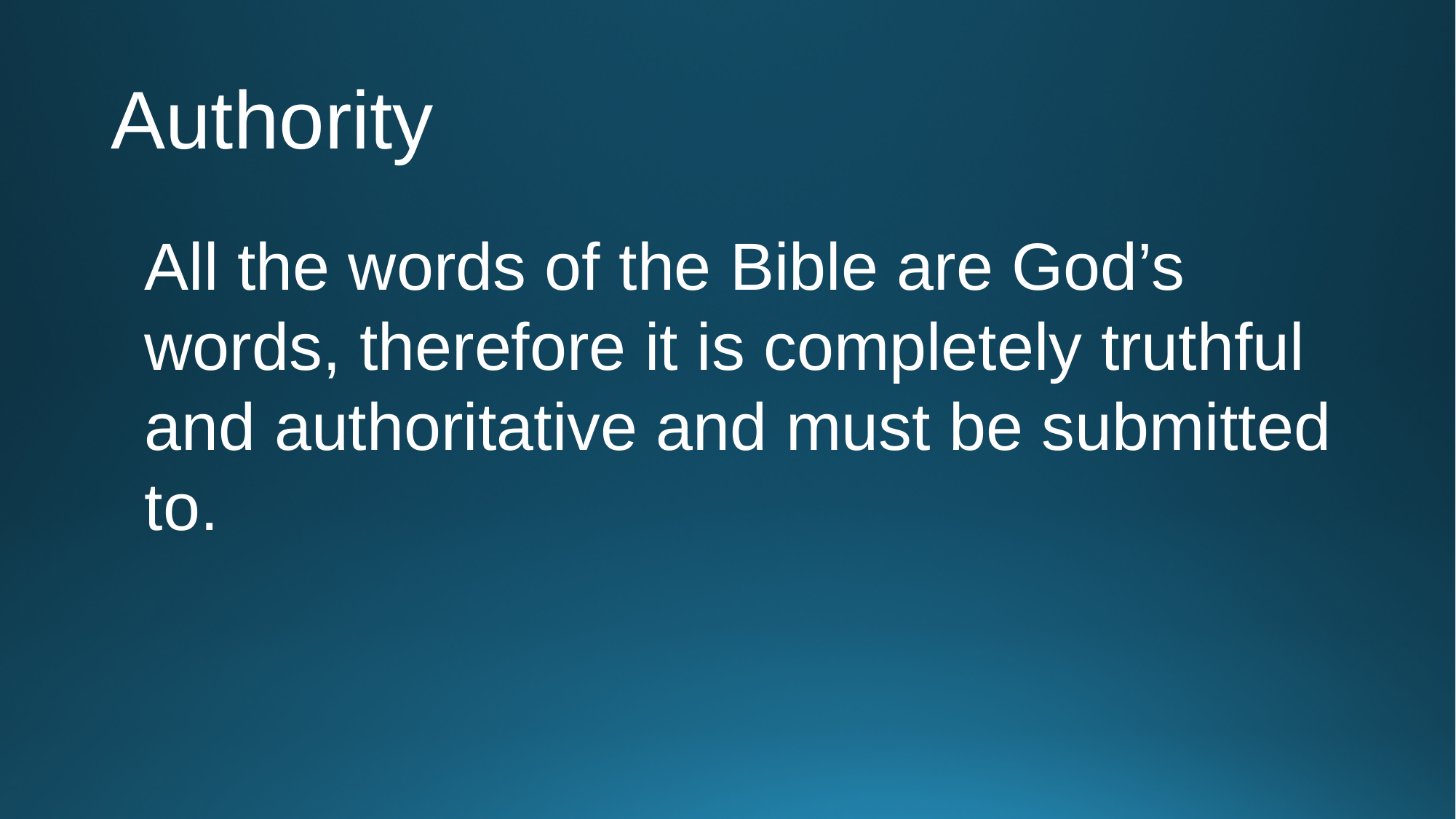

# Authority
All the words of the Bible are God’s words, therefore it is completely truthful and authoritative and must be submitted to.